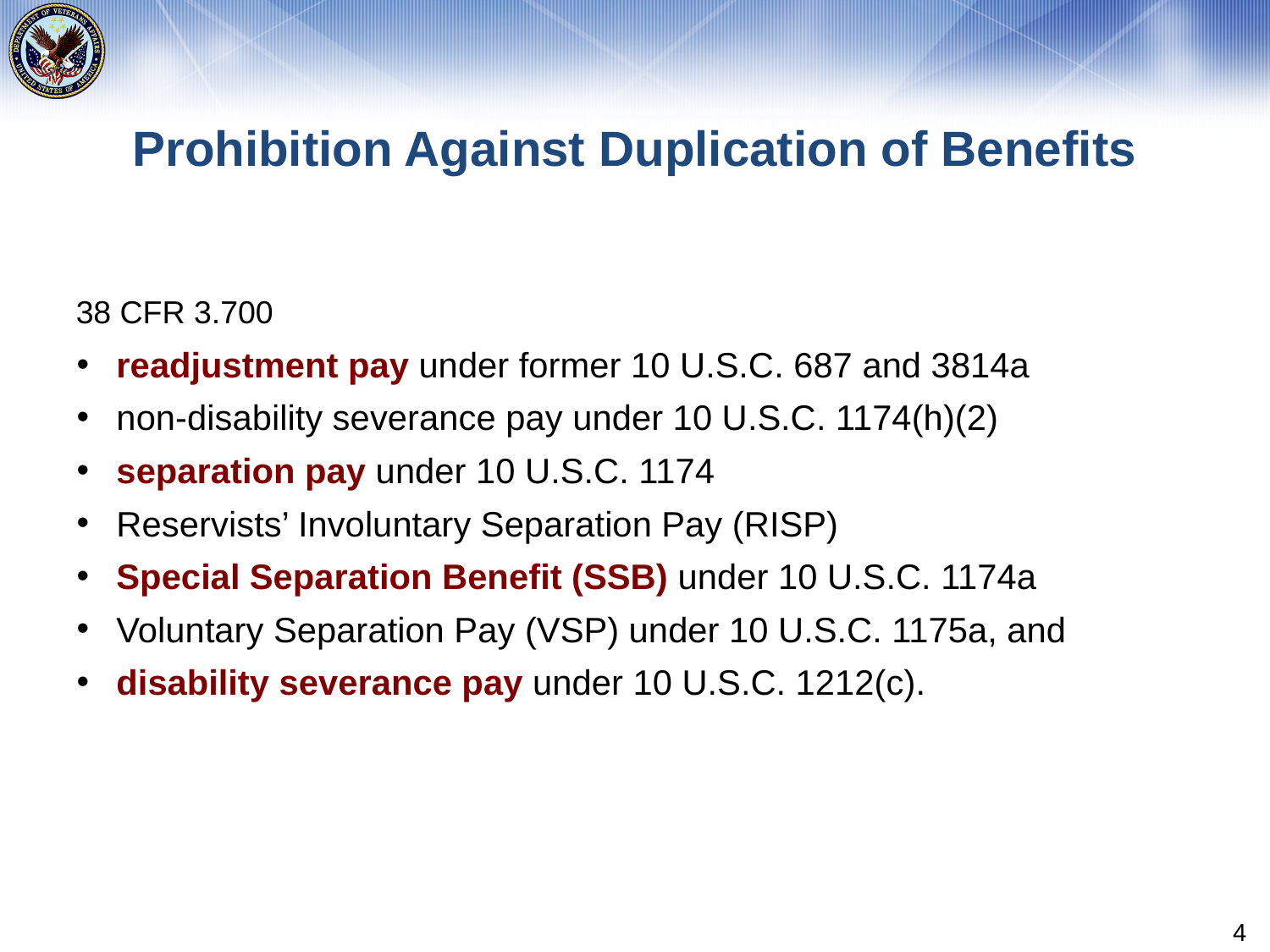

# Prohibition Against Duplication of Benefits
38 CFR 3.700
readjustment pay under former 10 U.S.C. 687 and 3814a
non-disability severance pay under 10 U.S.C. 1174(h)(2)
separation pay under 10 U.S.C. 1174
Reservists’ Involuntary Separation Pay (RISP)
Special Separation Benefit (SSB) under 10 U.S.C. 1174a
Voluntary Separation Pay (VSP) under 10 U.S.C. 1175a, and
disability severance pay under 10 U.S.C. 1212(c).
4